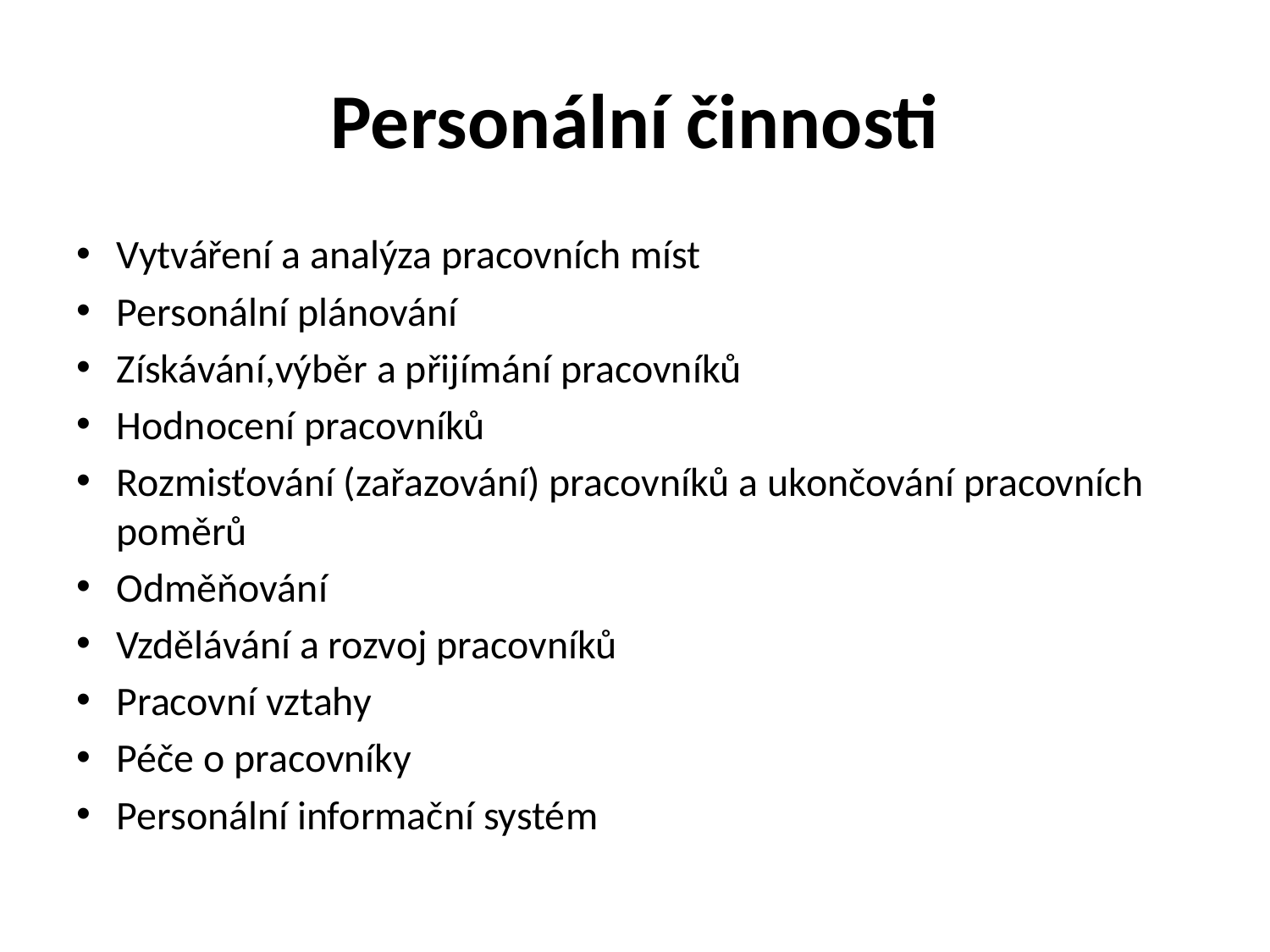

# Personální činnosti
Vytváření a analýza pracovních míst
Personální plánování
Získávání,výběr a přijímání pracovníků
Hodnocení pracovníků
Rozmisťování (zařazování) pracovníků a ukončování pracovních poměrů
Odměňování
Vzdělávání a rozvoj pracovníků
Pracovní vztahy
Péče o pracovníky
Personální informační systém